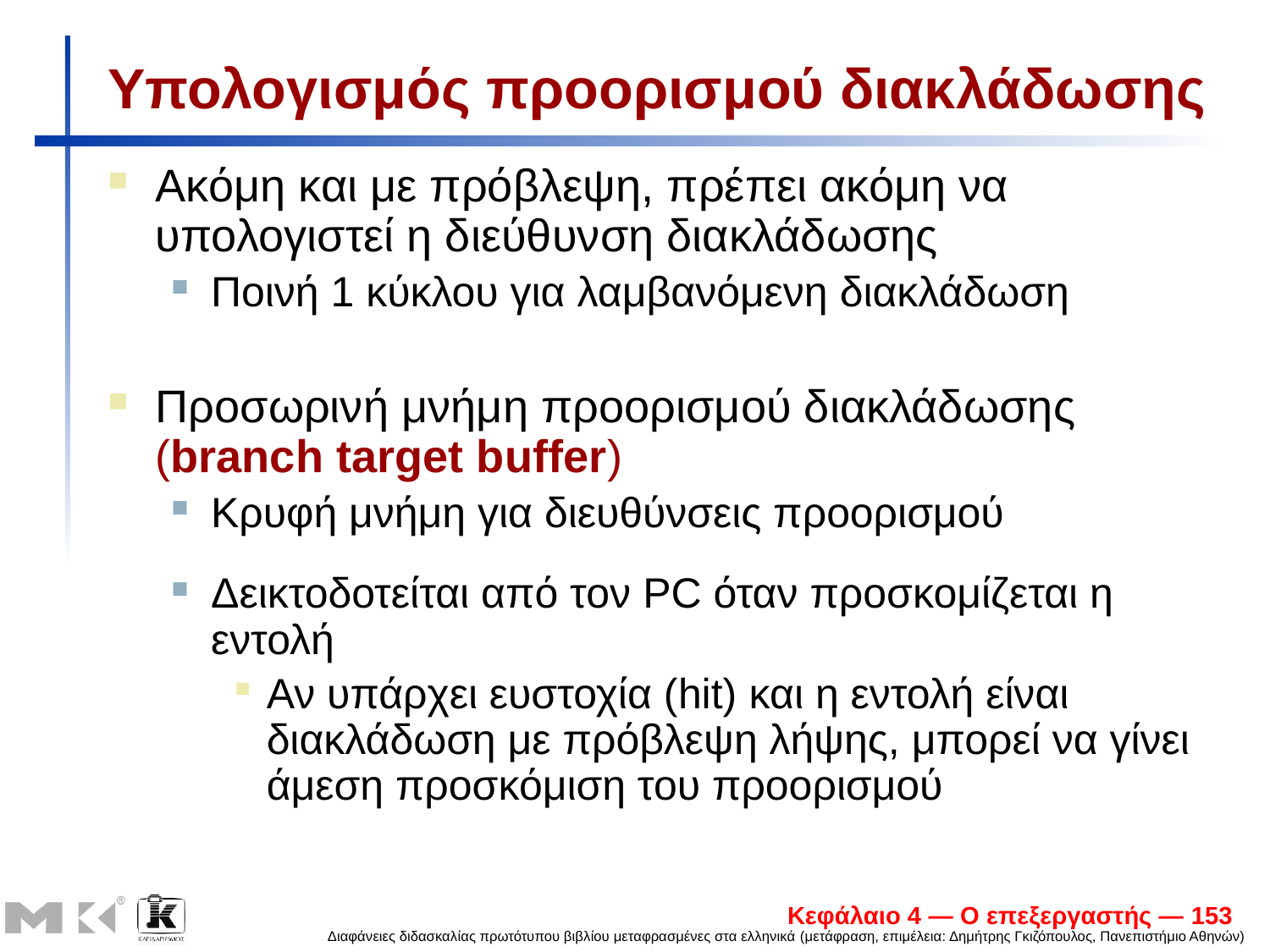

# Υπολογισμός προορισμού διακλάδωσης
Ακόμη και με πρόβλεψη, πρέπει ακόμη να υπολογιστεί η διεύθυνση διακλάδωσης
Ποινή 1 κύκλου για λαμβανόμενη διακλάδωση

Προσωρινή μνήμη προορισμού διακλάδωσης (branch target buffer)
Κρυφή μνήμη για διευθύνσεις προορισμού

Δεικτοδοτείται από τον PC όταν προσκομίζεται η εντολή
Αν υπάρχει ευστοχία (hit) και η εντολή είναι διακλάδωση με πρόβλεψη λήψης, μπορεί να γίνει άμεση προσκόμιση του προορισμού
Κεφάλαιο 4 — Ο επεξεργαστής — 153